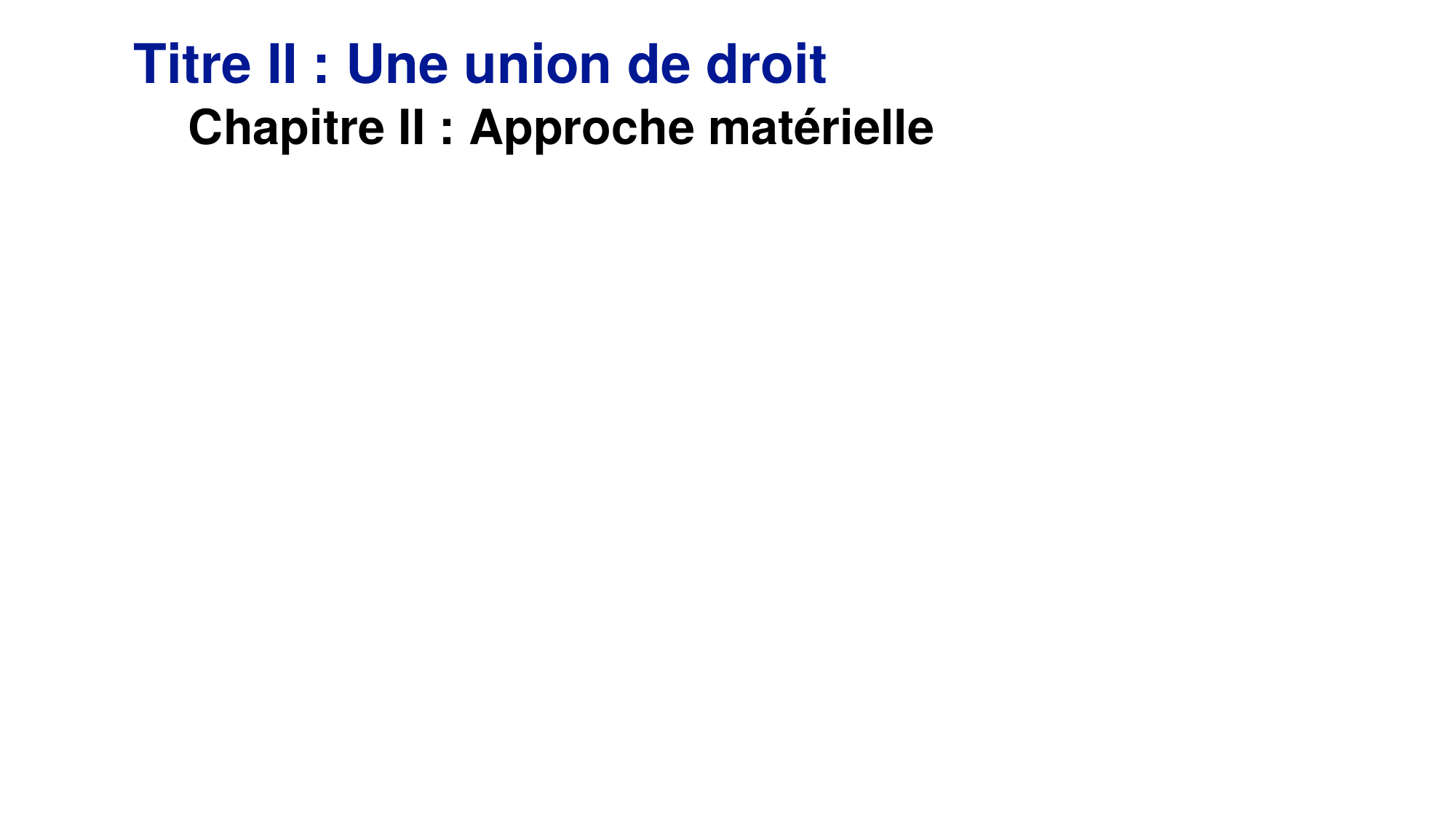

Titre II : Une union de droit
Chapitre II : Approche matérielle